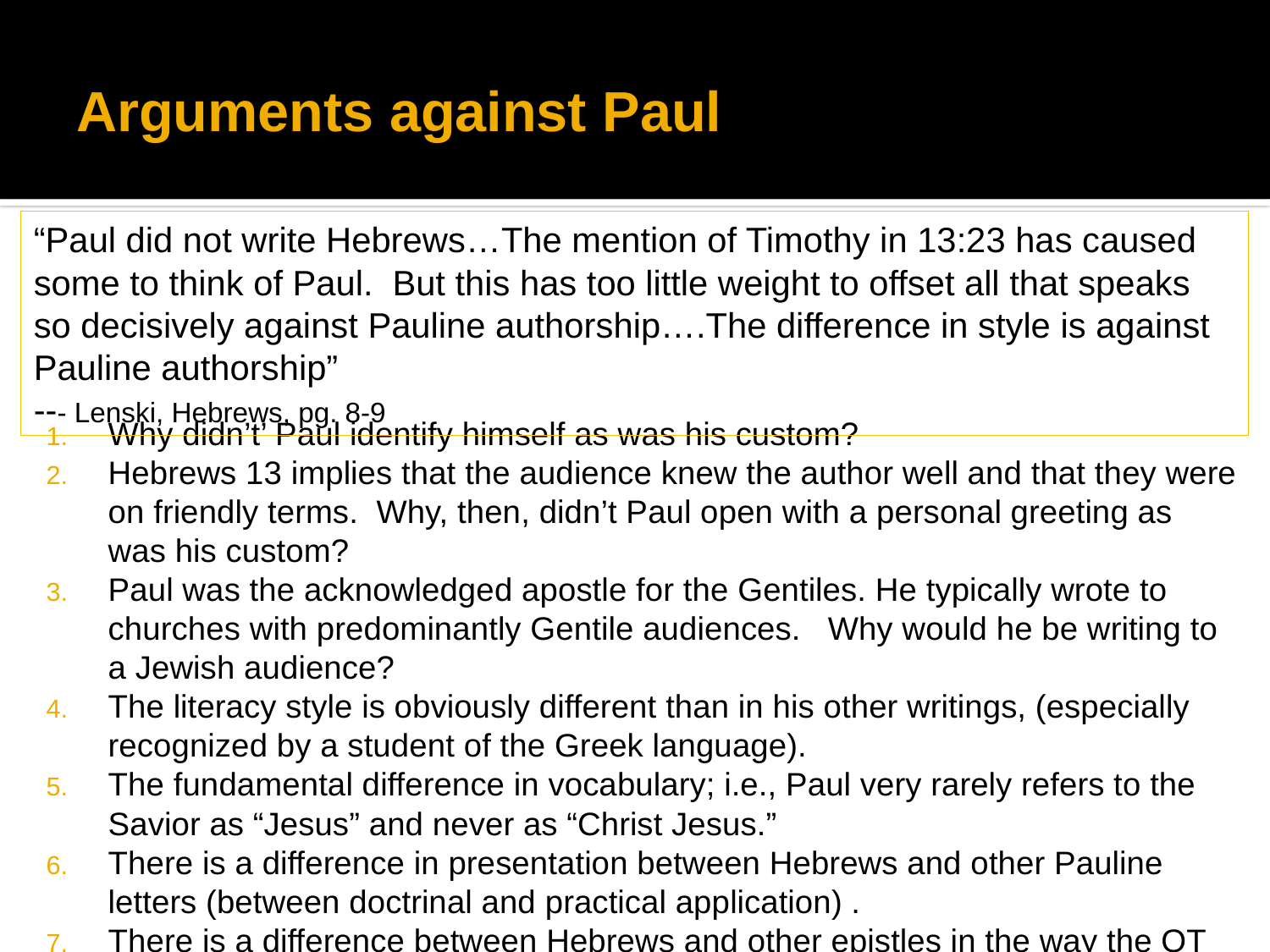

# Arguments against Paul
“Paul did not write Hebrews…The mention of Timothy in 13:23 has caused some to think of Paul.  But this has too little weight to offset all that speaks so decisively against Pauline authorship….The difference in style is against Pauline authorship”
--- Lenski, Hebrews, pg. 8-9

Why didn’t’ Paul identify himself as was his custom?
Hebrews 13 implies that the audience knew the author well and that they were on friendly terms.  Why, then, didn’t Paul open with a personal greeting as was his custom?
Paul was the acknowledged apostle for the Gentiles. He typically wrote to churches with predominantly Gentile audiences.   Why would he be writing to a Jewish audience?
The literacy style is obviously different than in his other writings, (especially recognized by a student of the Greek language).
The fundamental difference in vocabulary; i.e., Paul very rarely refers to the Savior as “Jesus” and never as “Christ Jesus.”
There is a difference in presentation between Hebrews and other Pauline letters (between doctrinal and practical application) .
There is a difference between Hebrews and other epistles in the way the OT is quoted.   --- List from -- McClister, page 7-9